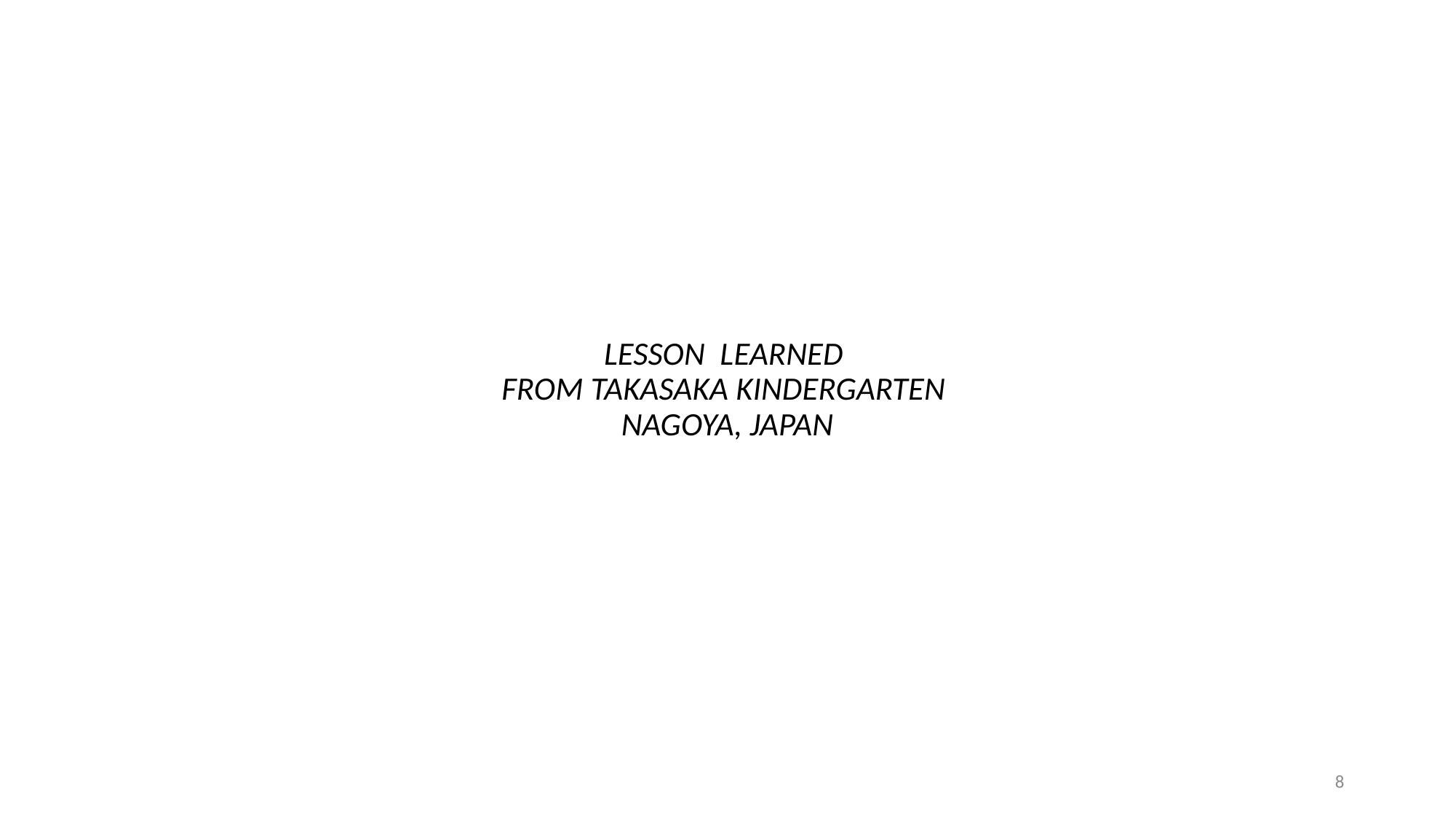

# LESSON  LEARNED FROM TAKASAKA KINDERGARTEN NAGOYA, JAPAN
8